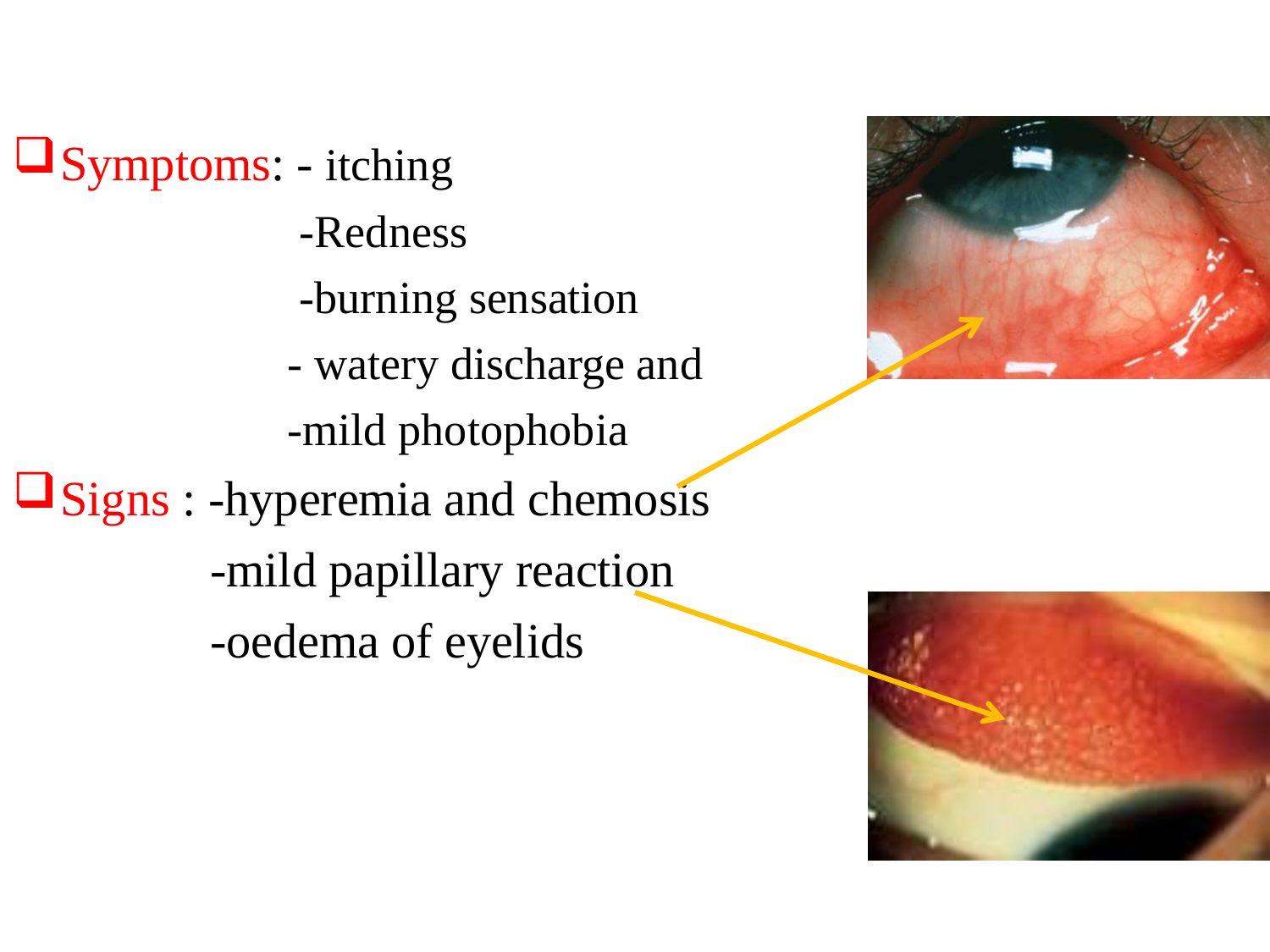

Symptoms: - itching
-Redness
-burning sensation
- watery discharge and
-mild photophobia
Signs : -hyperemia and chemosis
-mild papillary reaction
-oedema of eyelids